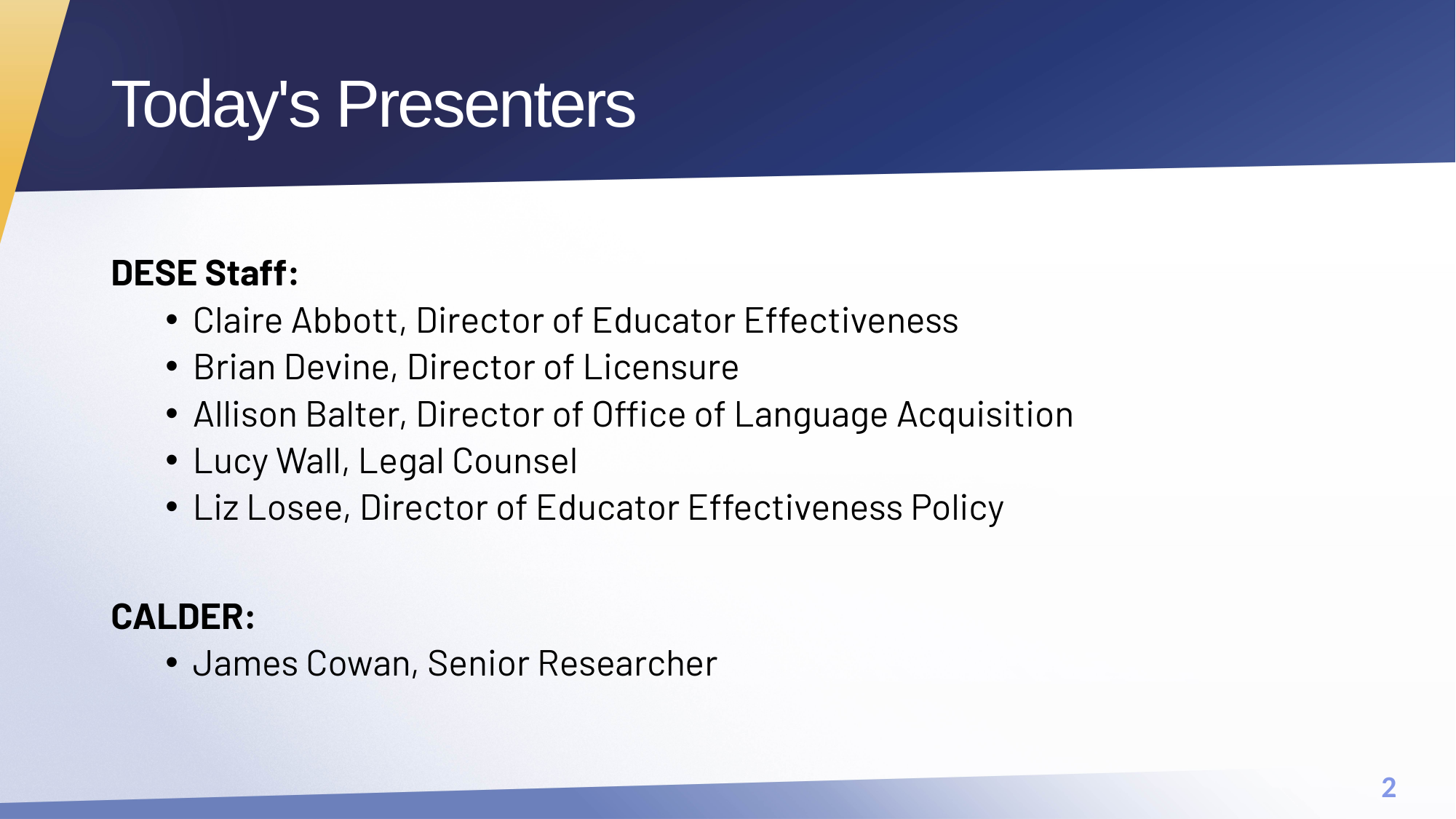

# Today's Presenters
DESE Staff:
Claire Abbott, Director of Educator Effectiveness
Brian Devine, Director of Licensure
Allison Balter, Director of Office of Language Acquisition
Lucy Wall, Legal Counsel
Liz Losee, Director of Educator Effectiveness Policy

CALDER:
James Cowan, Senior Researcher